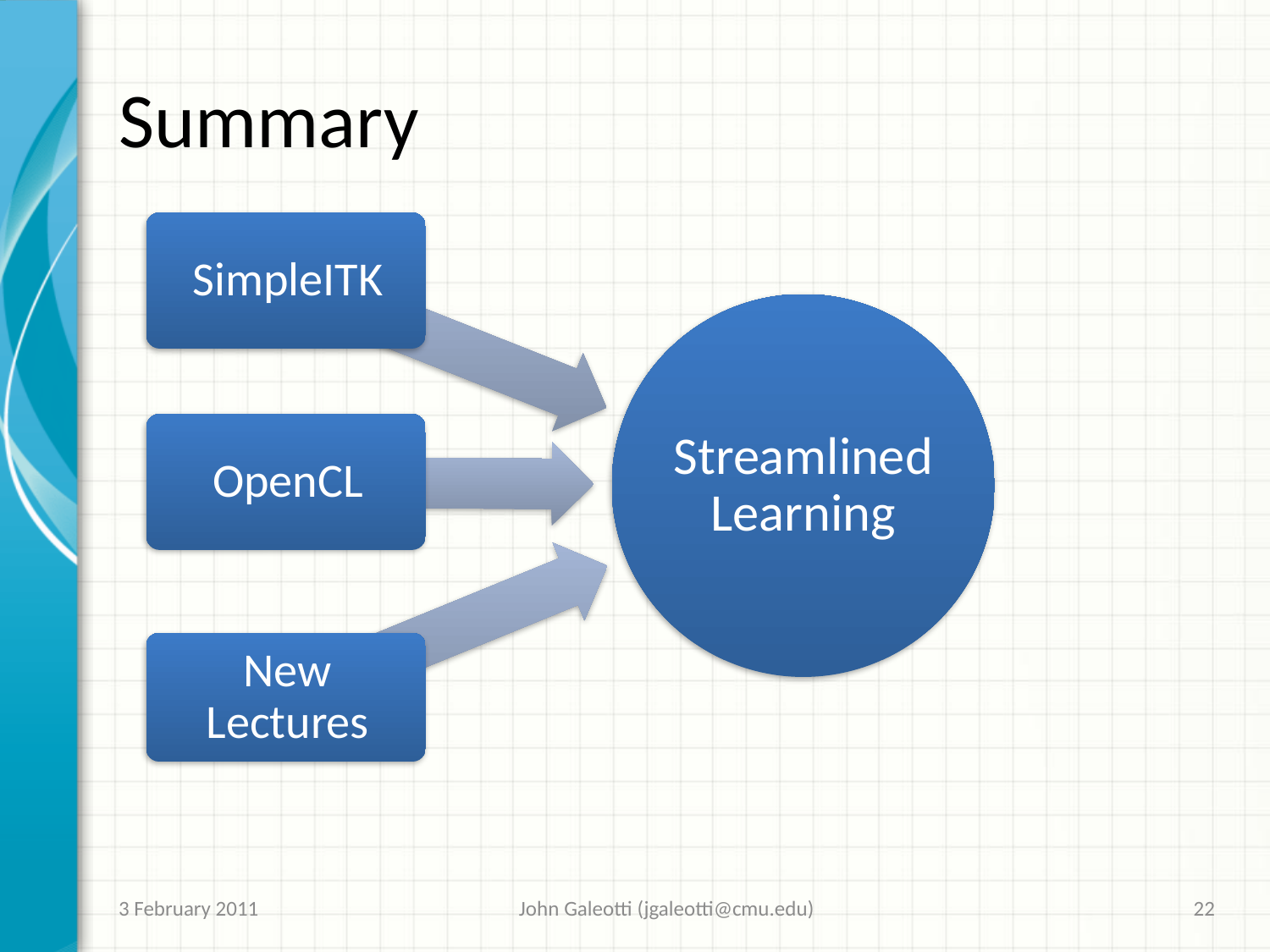

# Summary
Streamlined Learning
SimpleITK
OpenCL
New Lectures
3 February 2011
John Galeotti (jgaleotti@cmu.edu)
22